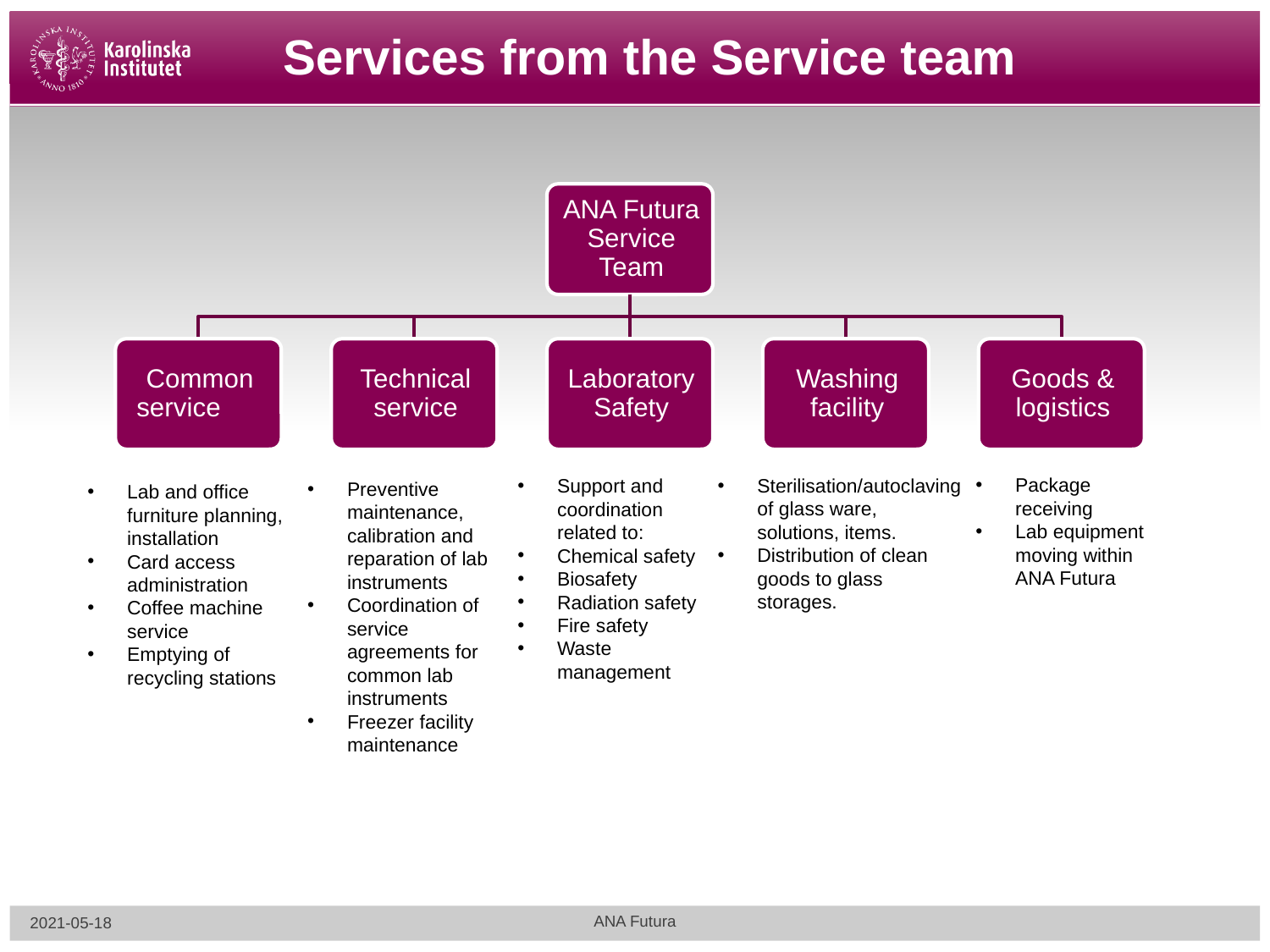

Services from the Service team
ANA Futura Service Team
Common service
Technical service
Laboratory Safety
Washing facility
Goods & logistics
Package receiving
Lab equipment moving within ANA Futura

Sterilisation/autoclaving of glass ware, solutions, items.
Distribution of clean goods to glass storages.

Support and coordination related to:
Chemical safety
Biosafety
Radiation safety
Fire safety
Waste management

Preventive maintenance, calibration and reparation of lab instruments
Coordination of service agreements for common lab instruments
Freezer facility maintenance

Lab and office furniture planning, installation
Card access administration
Coffee machine service
Emptying of recycling stations

ANA Futura
2021-05-18